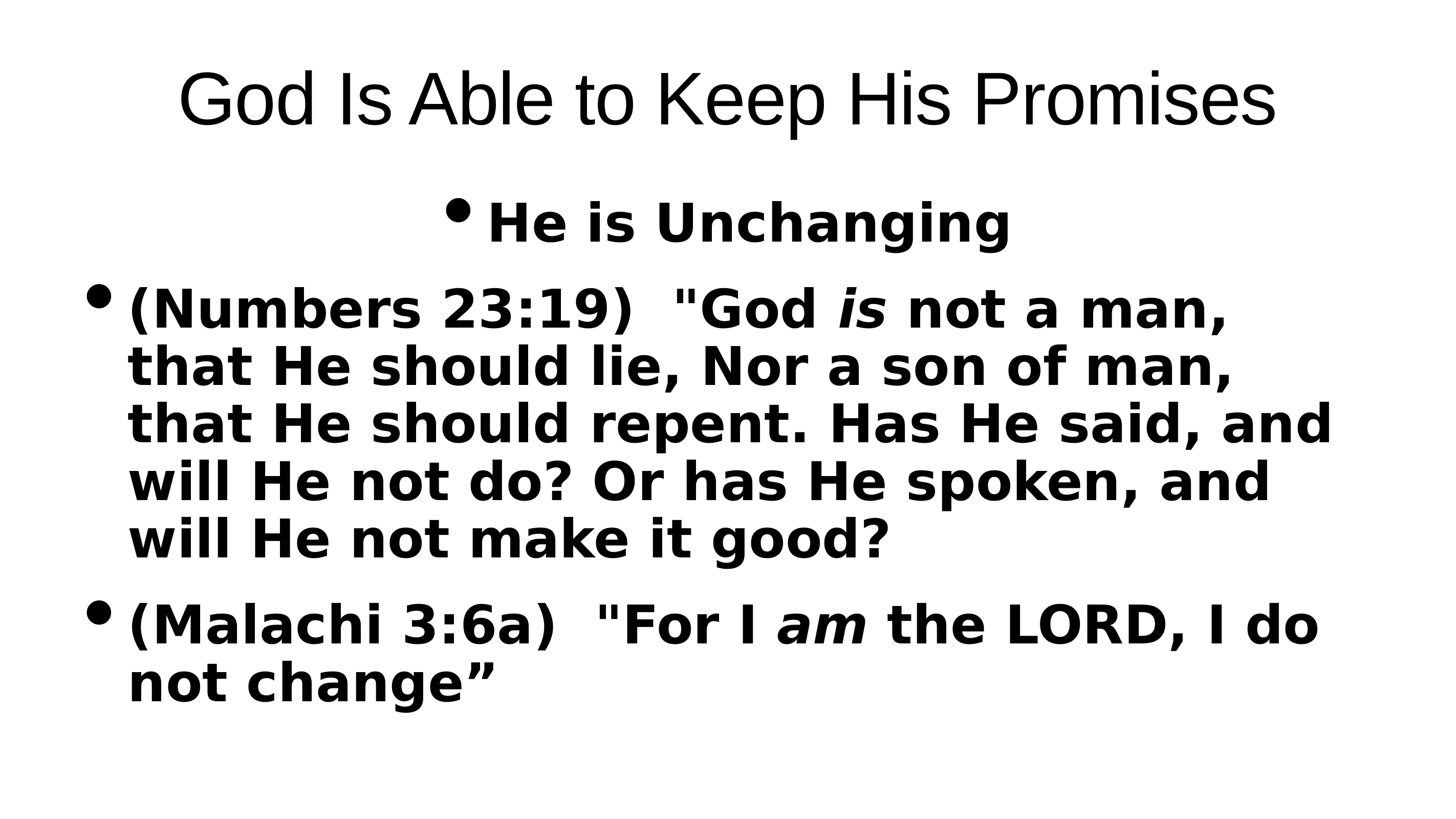

# God Is Able to Keep His Promises
He is Unchanging
(Numbers 23:19)  "God is not a man, that He should lie, Nor a son of man, that He should repent. Has He said, and will He not do? Or has He spoken, and will He not make it good?
(Malachi 3:6a)  "For I am the LORD, I do not change”